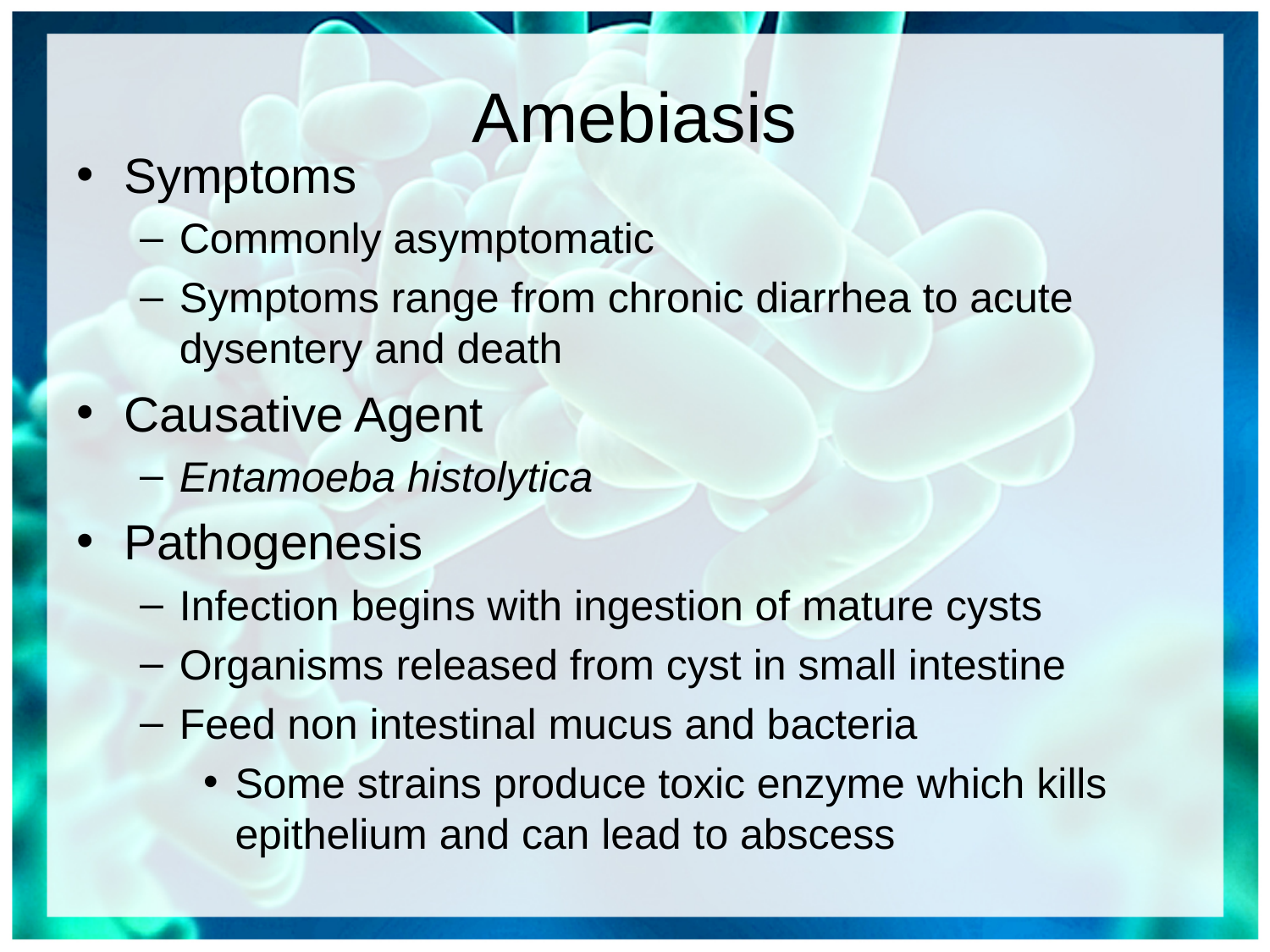

# Amebiasis
Symptoms
Commonly asymptomatic
Symptoms range from chronic diarrhea to acute dysentery and death
Causative Agent
Entamoeba histolytica
Pathogenesis
Infection begins with ingestion of mature cysts
Organisms released from cyst in small intestine
Feed non intestinal mucus and bacteria
Some strains produce toxic enzyme which kills epithelium and can lead to abscess